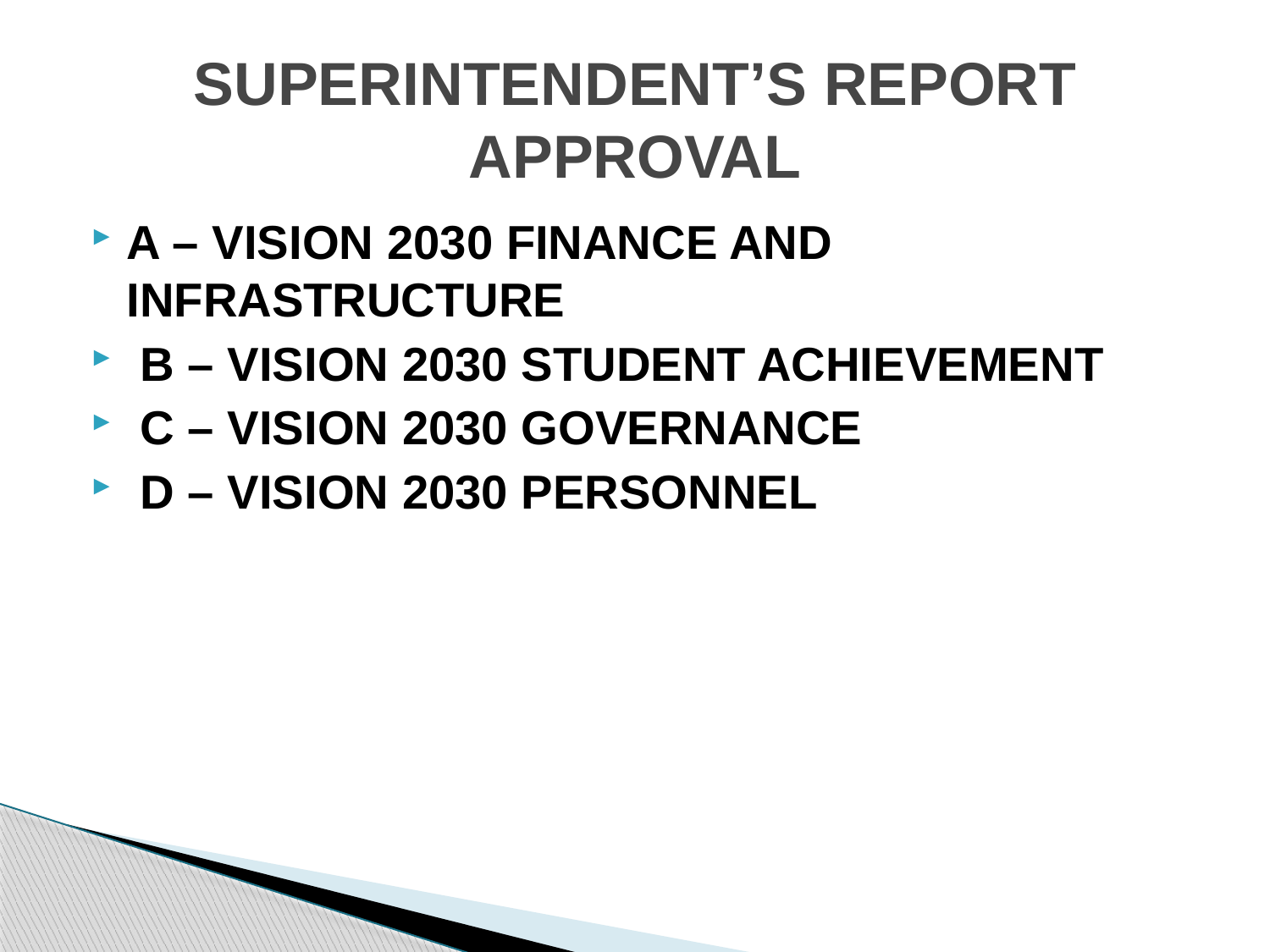

# SUPERINTENDENT’S REPORT APPROVAL
A – VISION 2030 FINANCE AND INFRASTRUCTURE
 B – VISION 2030 STUDENT ACHIEVEMENT
 C – VISION 2030 GOVERNANCE
 D – VISION 2030 PERSONNEL